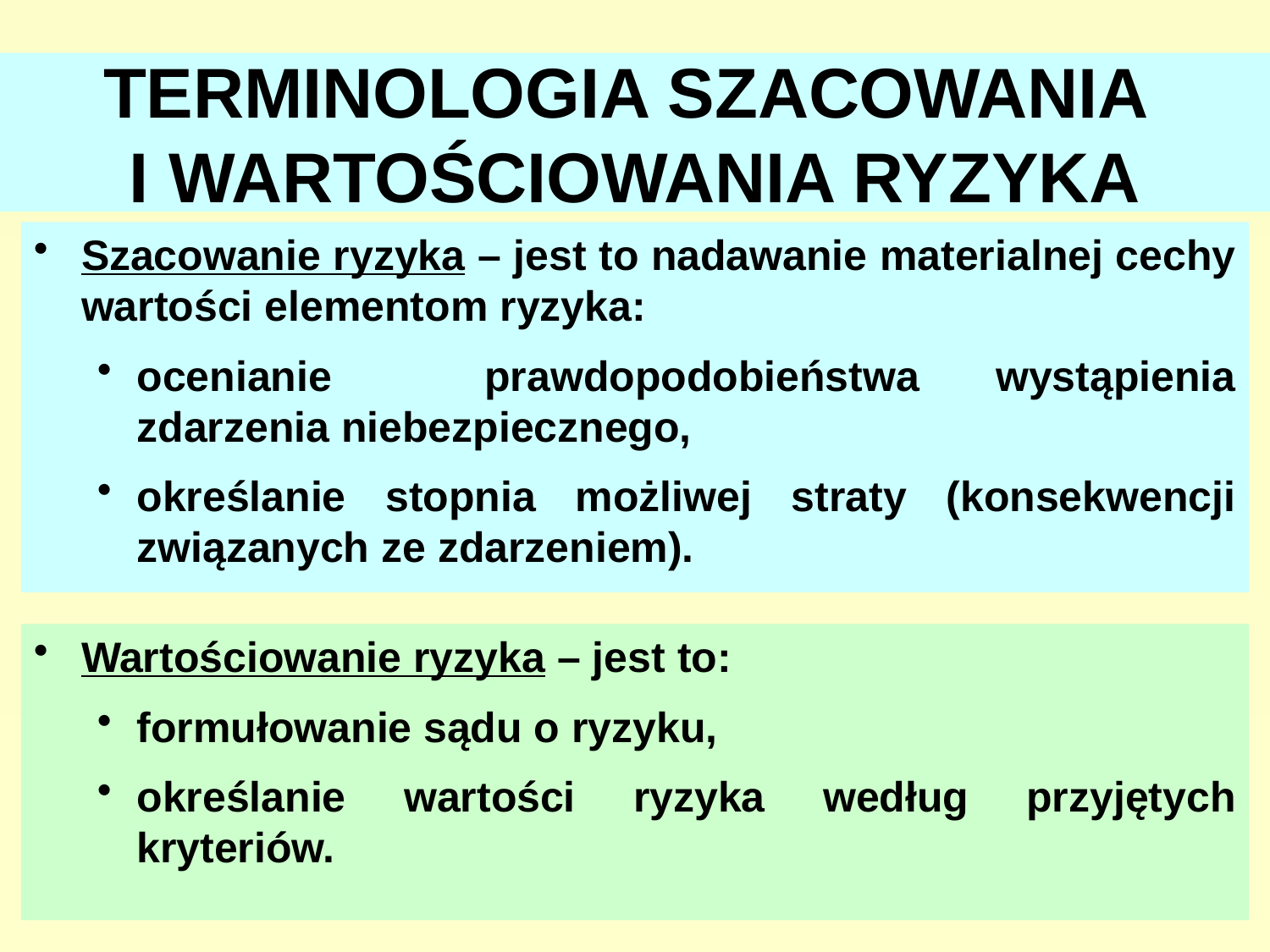

# TERMINOLOGIA SZACOWANIA I WARTOŚCIOWANIA RYZYKA
Szacowanie ryzyka – jest to nadawanie materialnej cechy wartości elementom ryzyka:
ocenianie  prawdopodobieństwa wystąpienia zdarzenia niebezpiecznego,
określanie stopnia możliwej straty (konsekwencji związanych ze zdarzeniem).
Wartościowanie ryzyka – jest to:
formułowanie sądu o ryzyku,
określanie wartości ryzyka według przyjętych kryteriów.